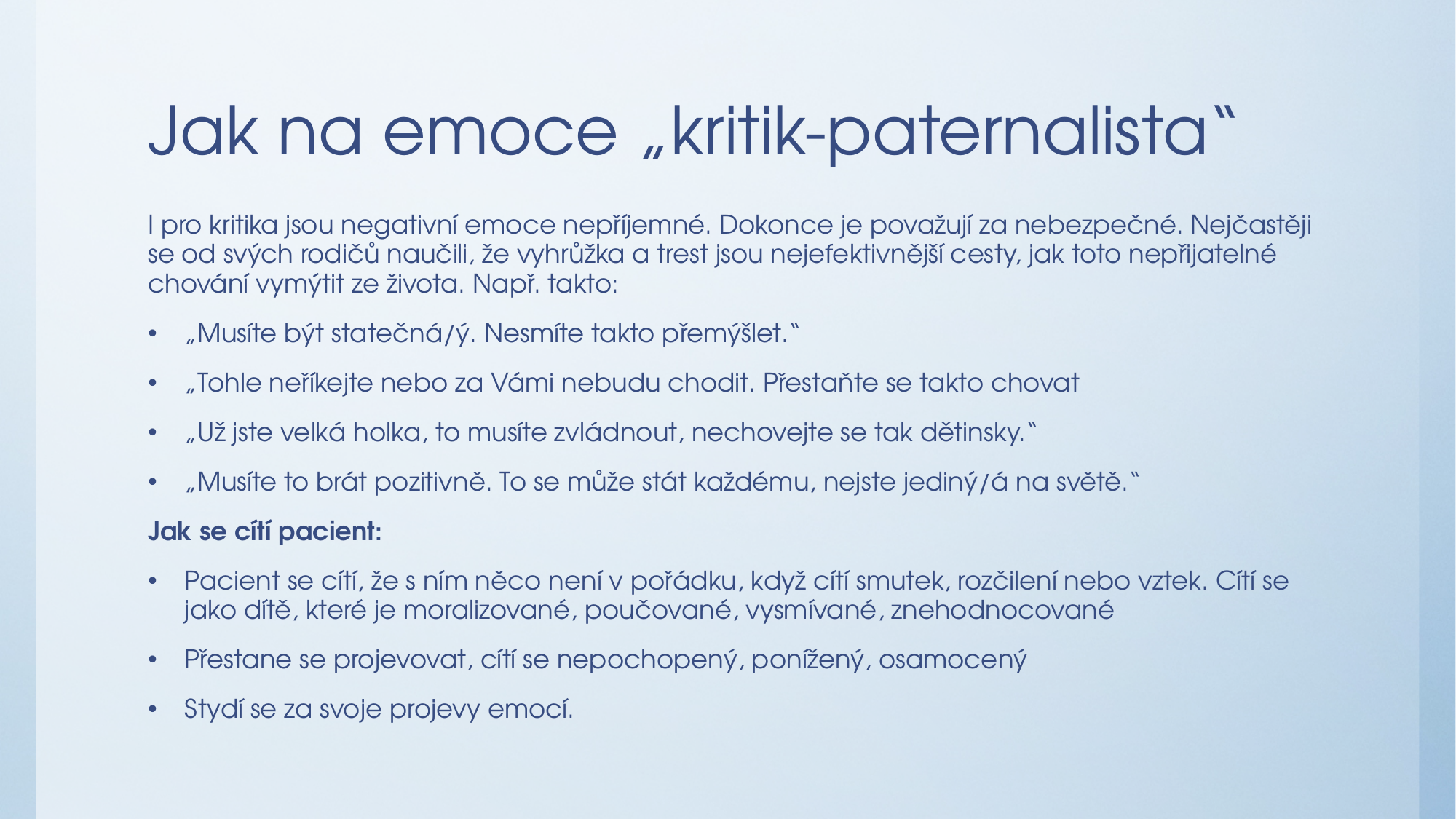

# Jak na emoce „kritik-paternalista“
I pro kritika jsou negativní emoce nepříjemné. Dokonce je považují za nebezpečné. Nejčastěji se od svých rodičů naučili, že vyhrůžka a trest jsou nejefektivnější cesty, jak toto nepřijatelné chování vymýtit ze života. Např. takto:
„Musíte být statečná/ý. Nesmíte takto přemýšlet.“
„Tohle neříkejte nebo za Vámi nebudu chodit. Přestaňte se takto chovat
„Už jste velká holka, to musíte zvládnout, nechovejte se tak dětinsky.“
„Musíte to brát pozitivně. To se může stát každému, nejste jediný/á na světě.“
Jak se cítí pacient:
Pacient se cítí, že s ním něco není v pořádku, když cítí smutek, rozčilení nebo vztek. Cítí se jako dítě, které je moralizované, poučované, vysmívané, znehodnocované
Přestane se projevovat, cítí se nepochopený, ponížený, osamocený
Stydí se za svoje projevy emocí.